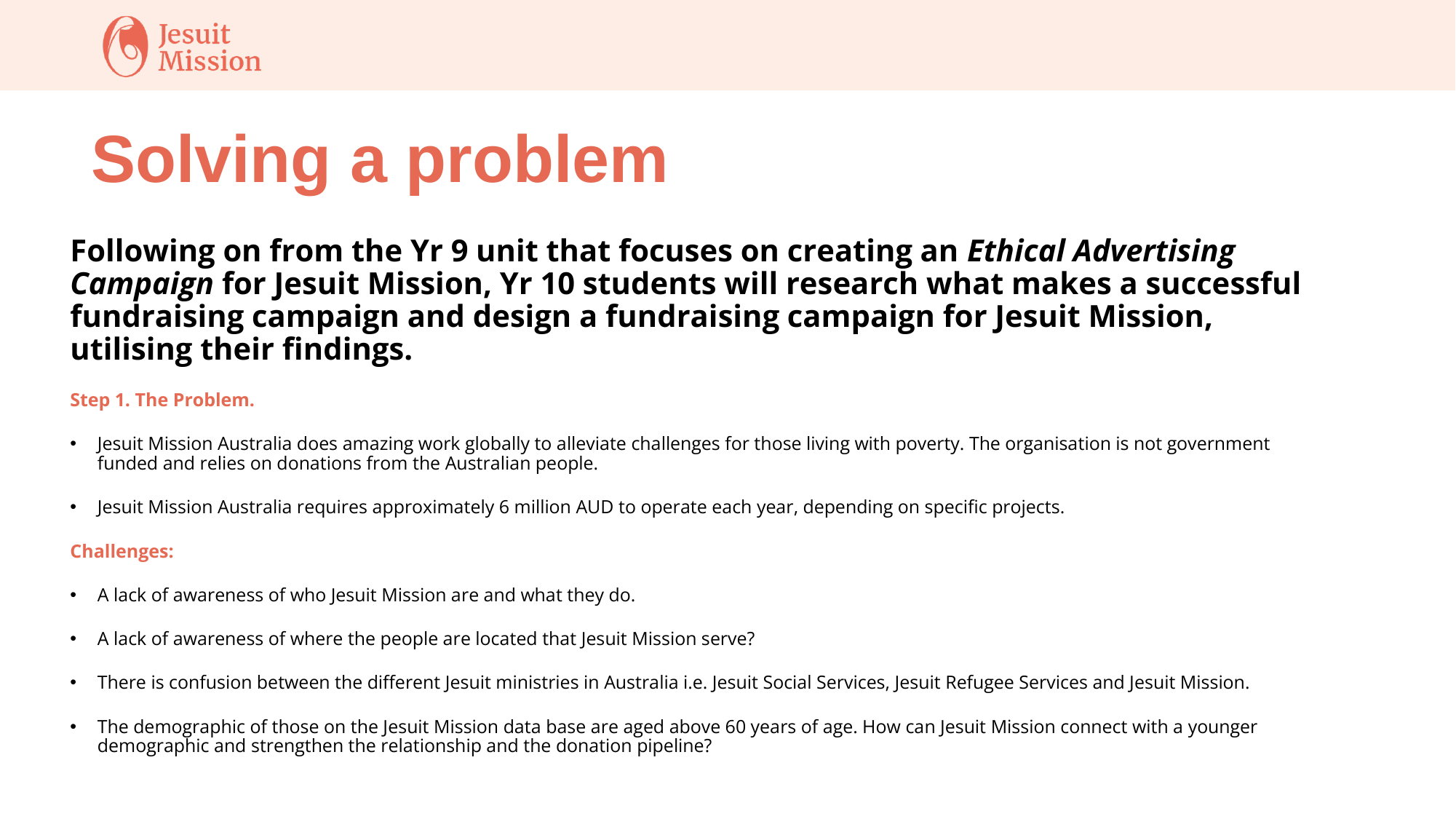

# Solving a problem
Following on from the Yr 9 unit that focuses on creating an Ethical Advertising Campaign for Jesuit Mission, Yr 10 students will research what makes a successful fundraising campaign and design a fundraising campaign for Jesuit Mission, utilising their findings.
Step 1. The Problem.
Jesuit Mission Australia does amazing work globally to alleviate challenges for those living with poverty. The organisation is not government funded and relies on donations from the Australian people.
Jesuit Mission Australia requires approximately 6 million AUD to operate each year, depending on specific projects.
Challenges:
A lack of awareness of who Jesuit Mission are and what they do.
A lack of awareness of where the people are located that Jesuit Mission serve?
There is confusion between the different Jesuit ministries in Australia i.e. Jesuit Social Services, Jesuit Refugee Services and Jesuit Mission.
The demographic of those on the Jesuit Mission data base are aged above 60 years of age. How can Jesuit Mission connect with a younger demographic and strengthen the relationship and the donation pipeline?